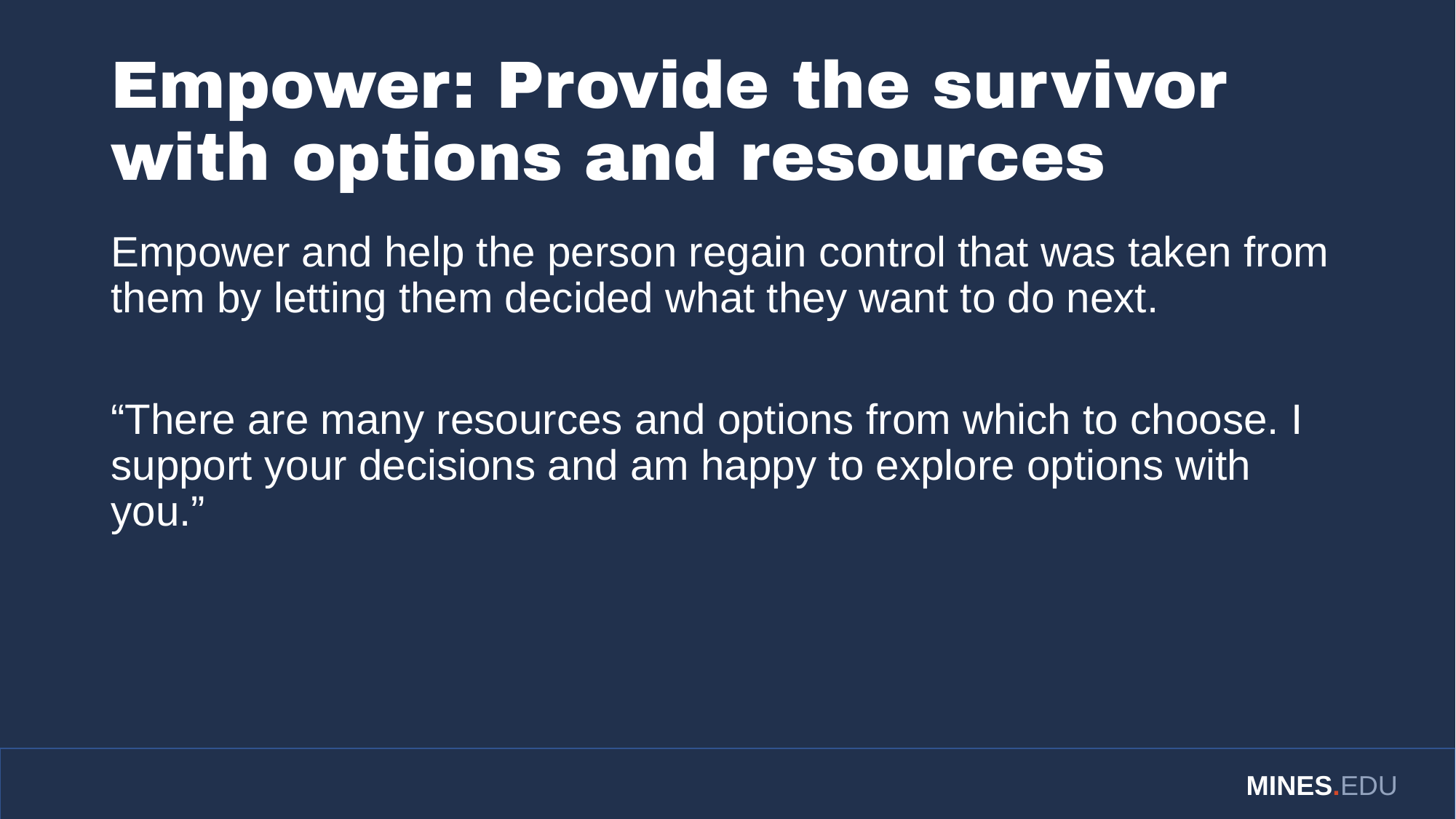

# Empower: Provide the survivor with options and resources
Empower and help the person regain control that was taken from them by letting them decided what they want to do next.

“There are many resources and options from which to choose. I support your decisions and am happy to explore options with you.”